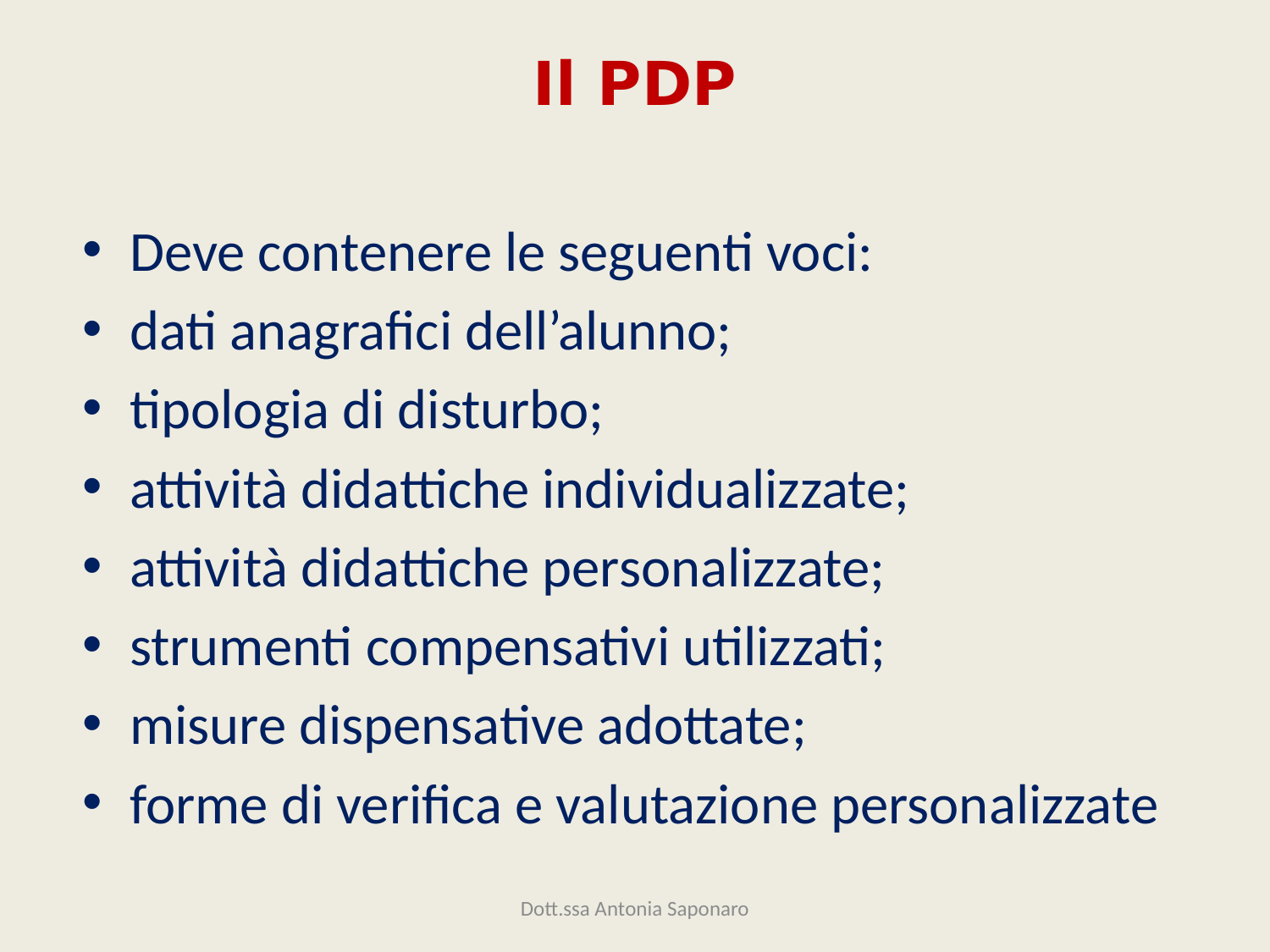

# Il PDP
Deve contenere le seguenti voci:
dati anagrafici dell’alunno;
tipologia di disturbo;
attività didattiche individualizzate;
attività didattiche personalizzate;
strumenti compensativi utilizzati;
misure dispensative adottate;
forme di verifica e valutazione personalizzate

Dott.ssa Antonia Saponaro